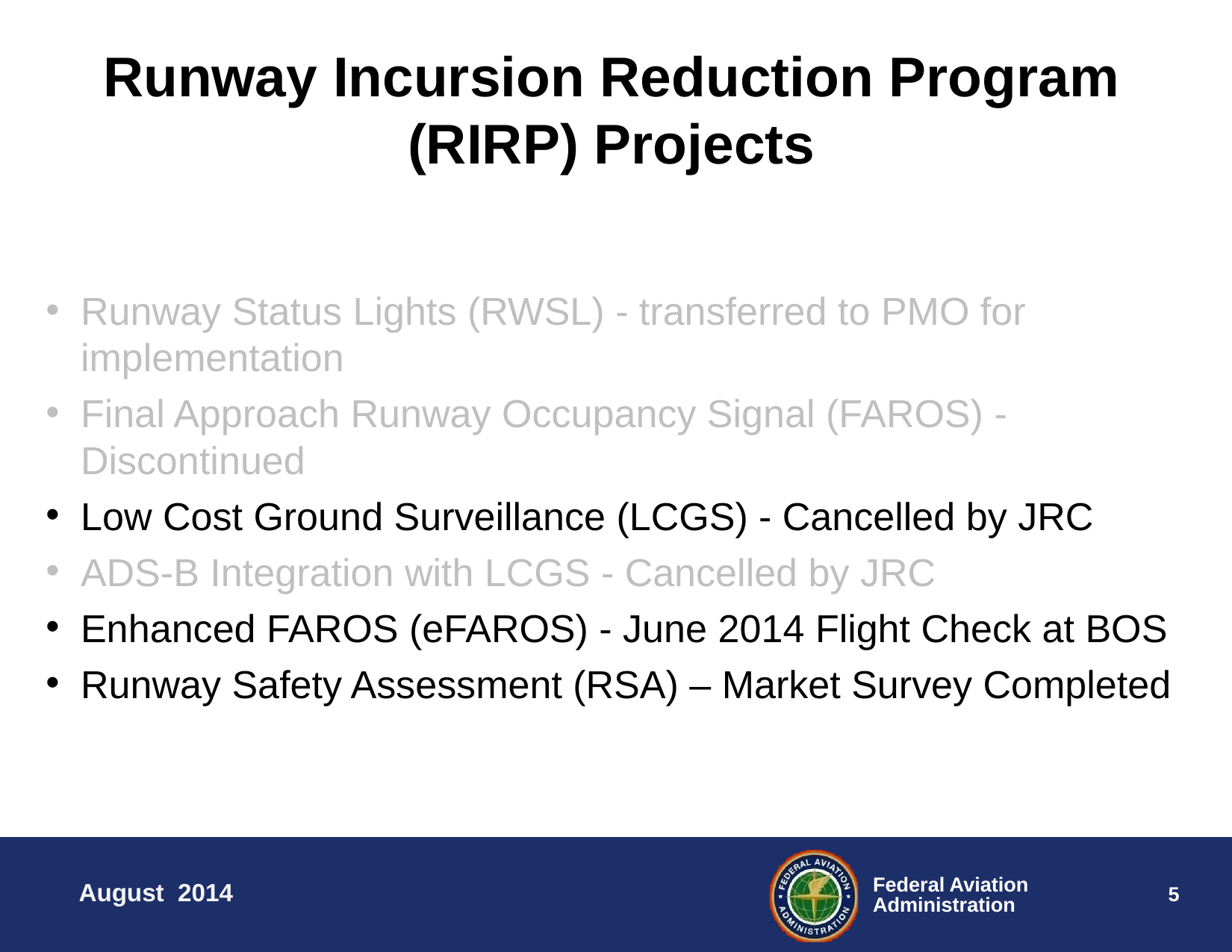

Runway Incursion Reduction Program (RIRP) Projects
Runway Status Lights (RWSL) - transferred to PMO for implementation
Final Approach Runway Occupancy Signal (FAROS) - Discontinued
Low Cost Ground Surveillance (LCGS) - Cancelled by JRC
ADS-B Integration with LCGS - Cancelled by JRC
Enhanced FAROS (eFAROS) - June 2014 Flight Check at BOS
Runway Safety Assessment (RSA) – Market Survey Completed

August  2014